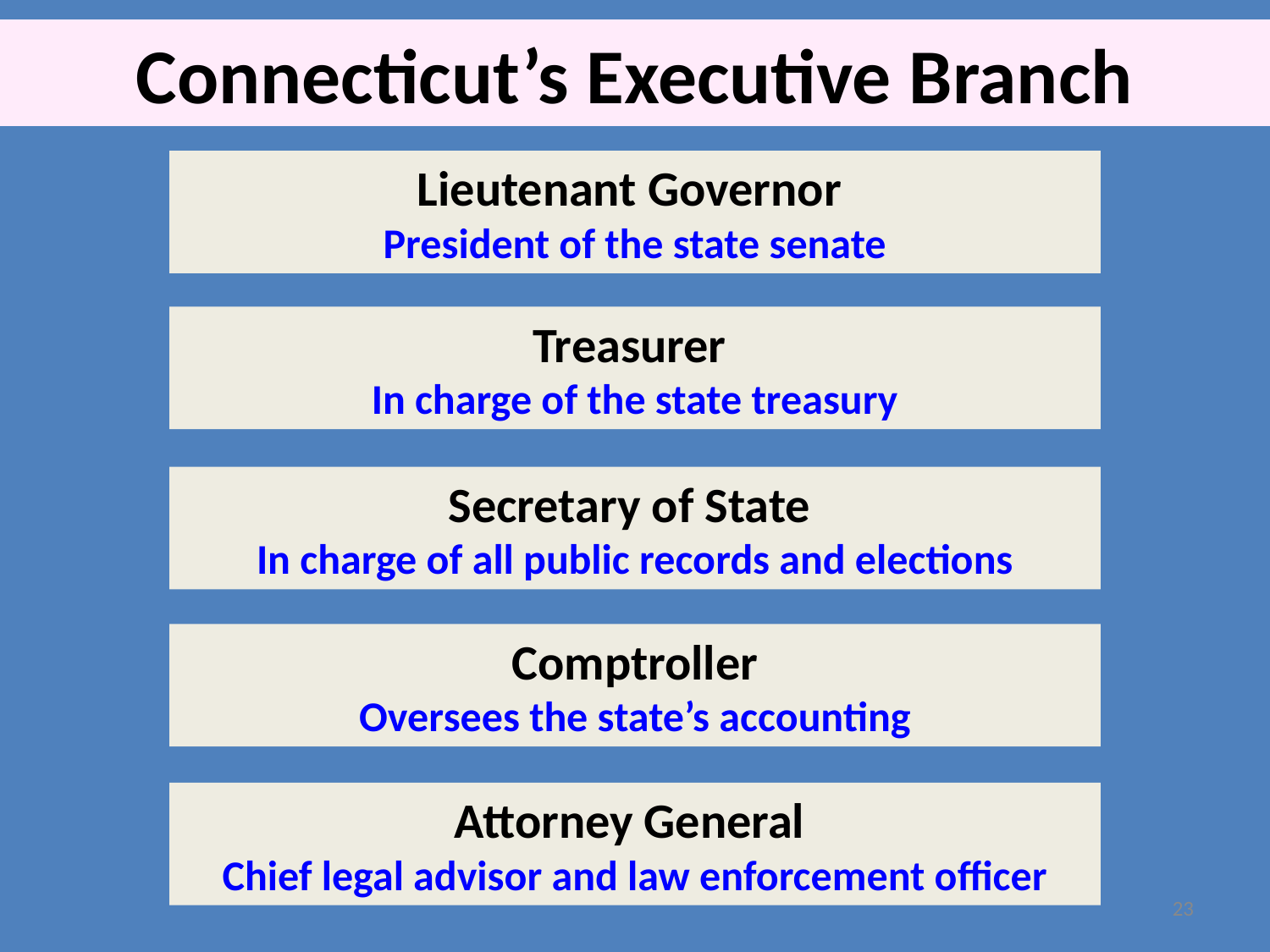

Connecticut’s Executive Branch
Lieutenant Governor
President of the state senate
Treasurer
In charge of the state treasury
Secretary of State
In charge of all public records and elections
Comptroller
Oversees the state’s accounting
Attorney General
Chief legal advisor and law enforcement officer
23